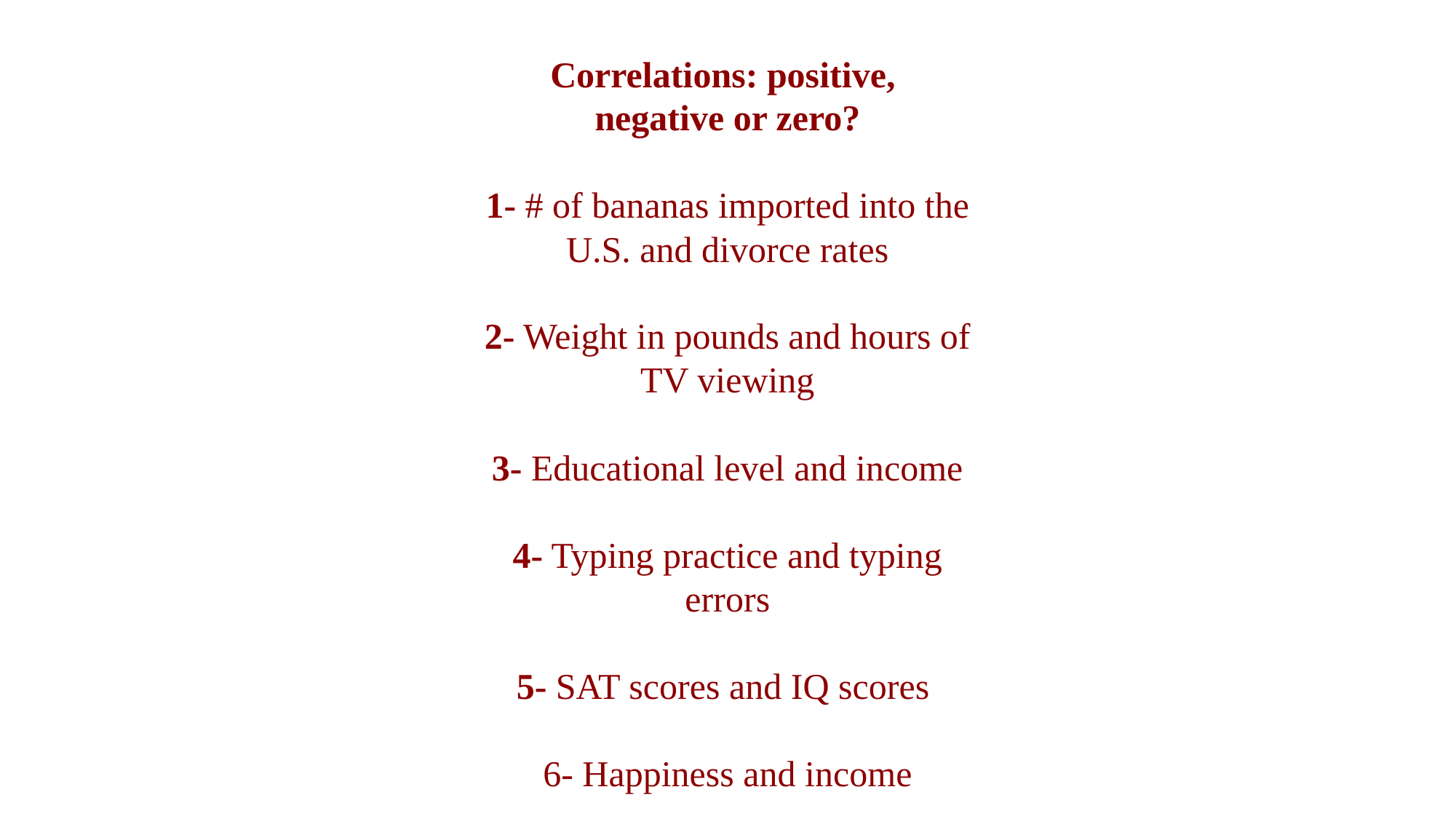

Correlations: positive,
negative or zero?

1- # of bananas imported into the U.S. and divorce rates

2- Weight in pounds and hours of TV viewing

3- Educational level and income

4- Typing practice and typing errors

5- SAT scores and IQ scores

6- Happiness and income